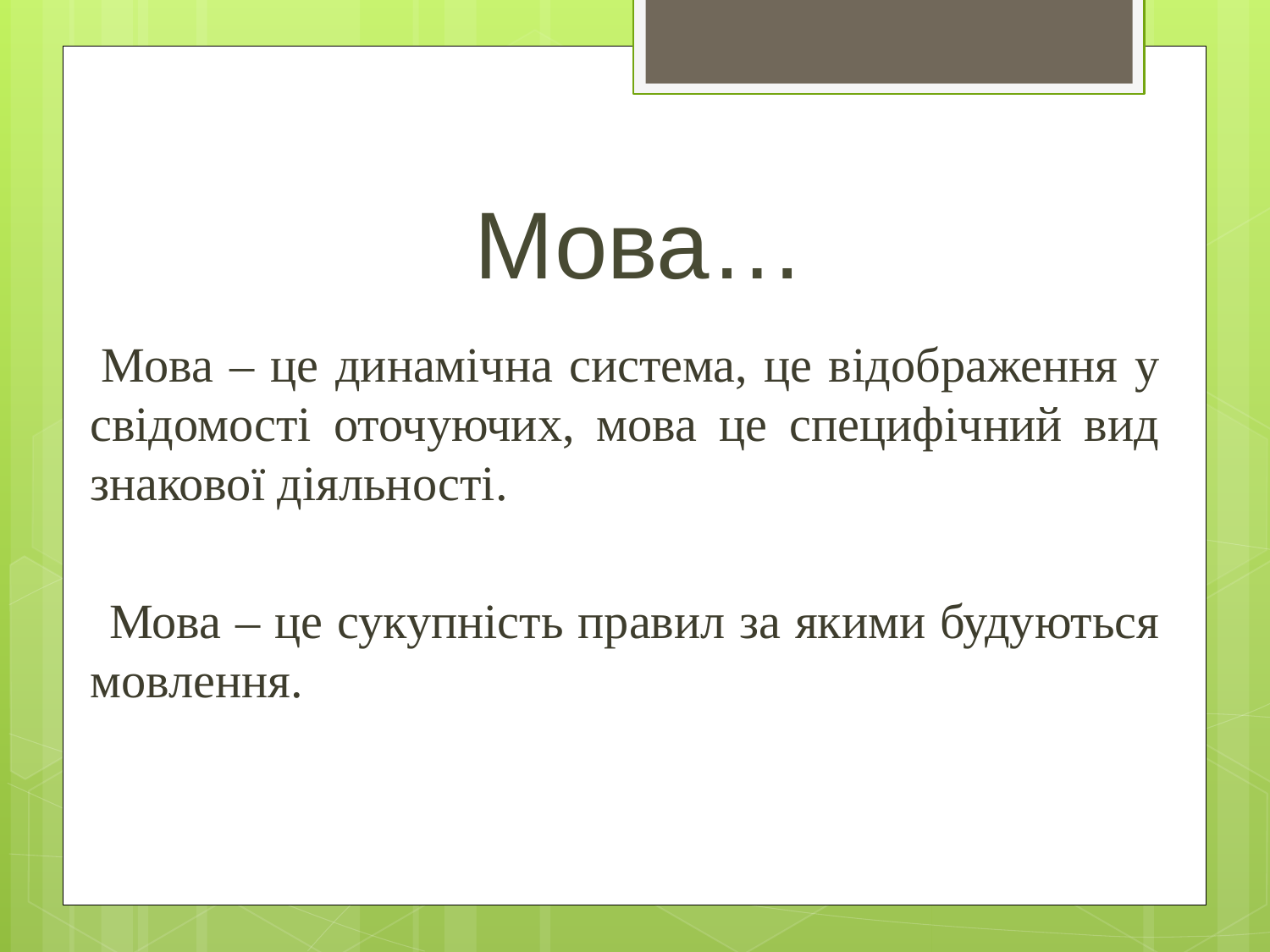

# Мова…

   Мова – це динамічна система, це відображення у свідомості оточуючих, мова це специфічний вид знакової діяльності.

    Мова – це сукупність правил за якими будуються мовлення.